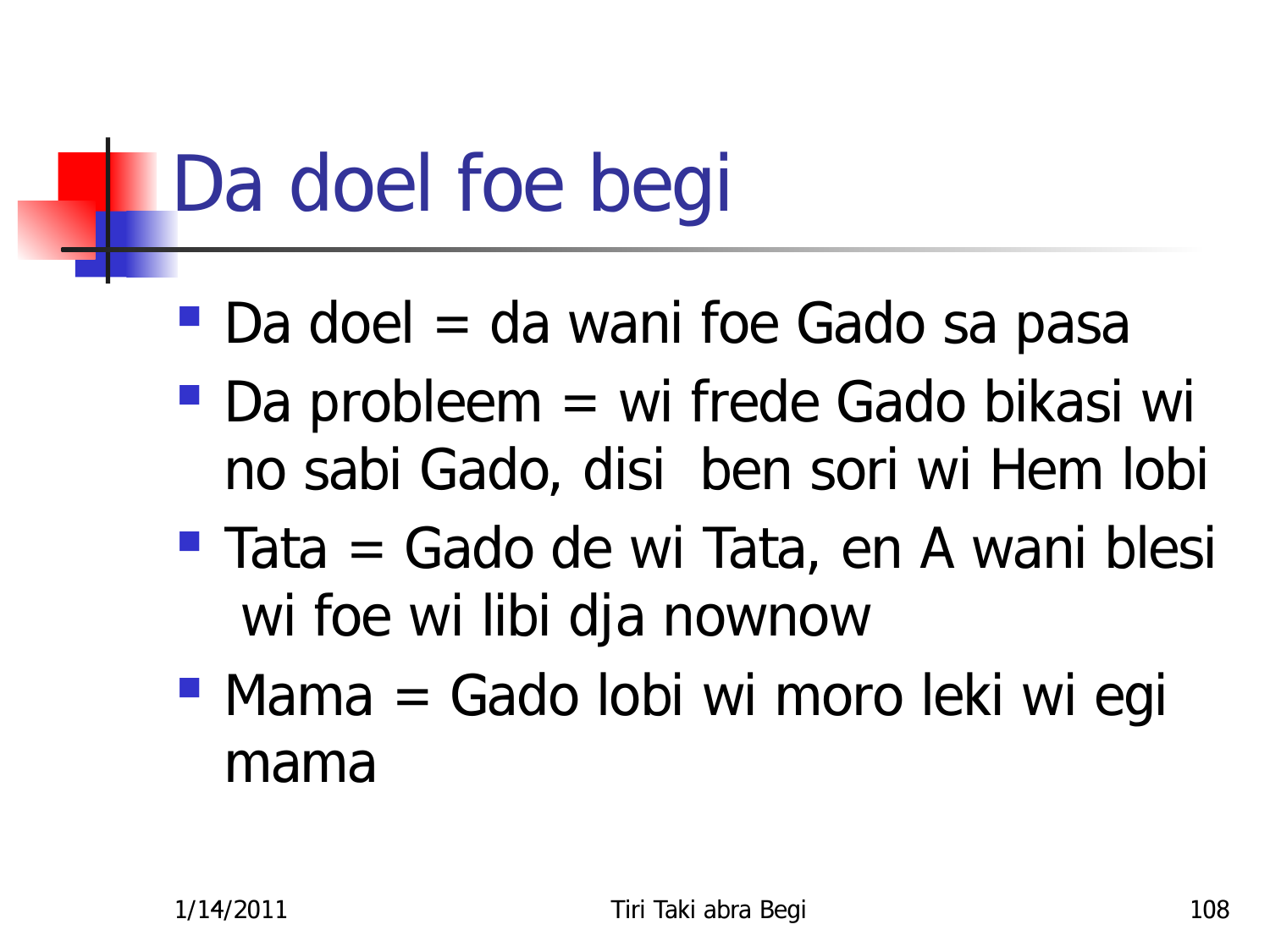

# Da doel foe begi
Da doel = da wani foe Gado sa pasa
Da probleem = wi frede Gado bikasi wi no sabi Gado, disi  ben sori wi Hem lobi
Tata = Gado de wi Tata, en A wani blesi  wi foe wi libi dja nownow
Mama = Gado lobi wi moro leki wi egi mama
1/14/2011
Tiri Taki abra Begi
108